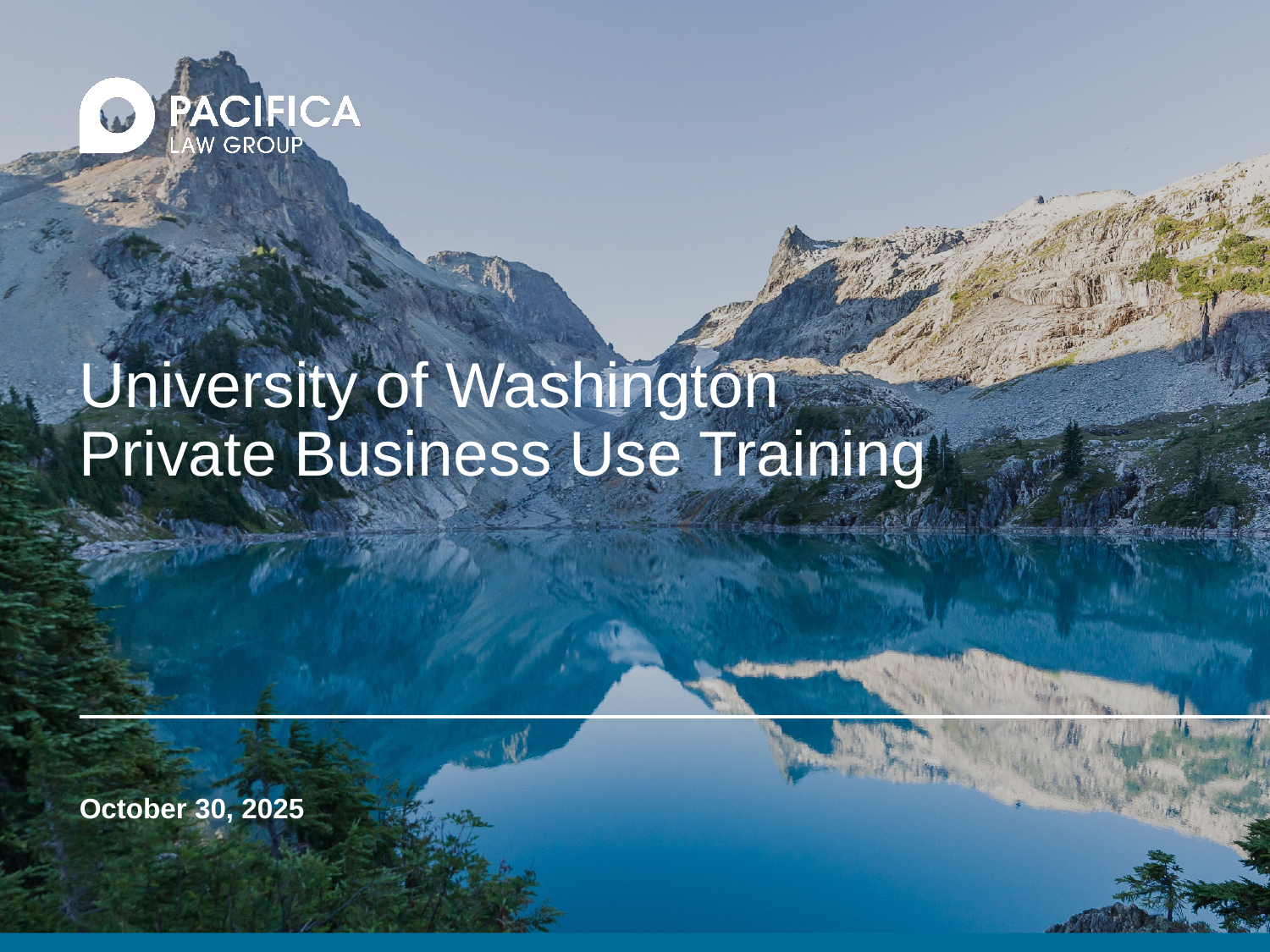

# University of Washington Private Business Use Training
October 30, 2025
1